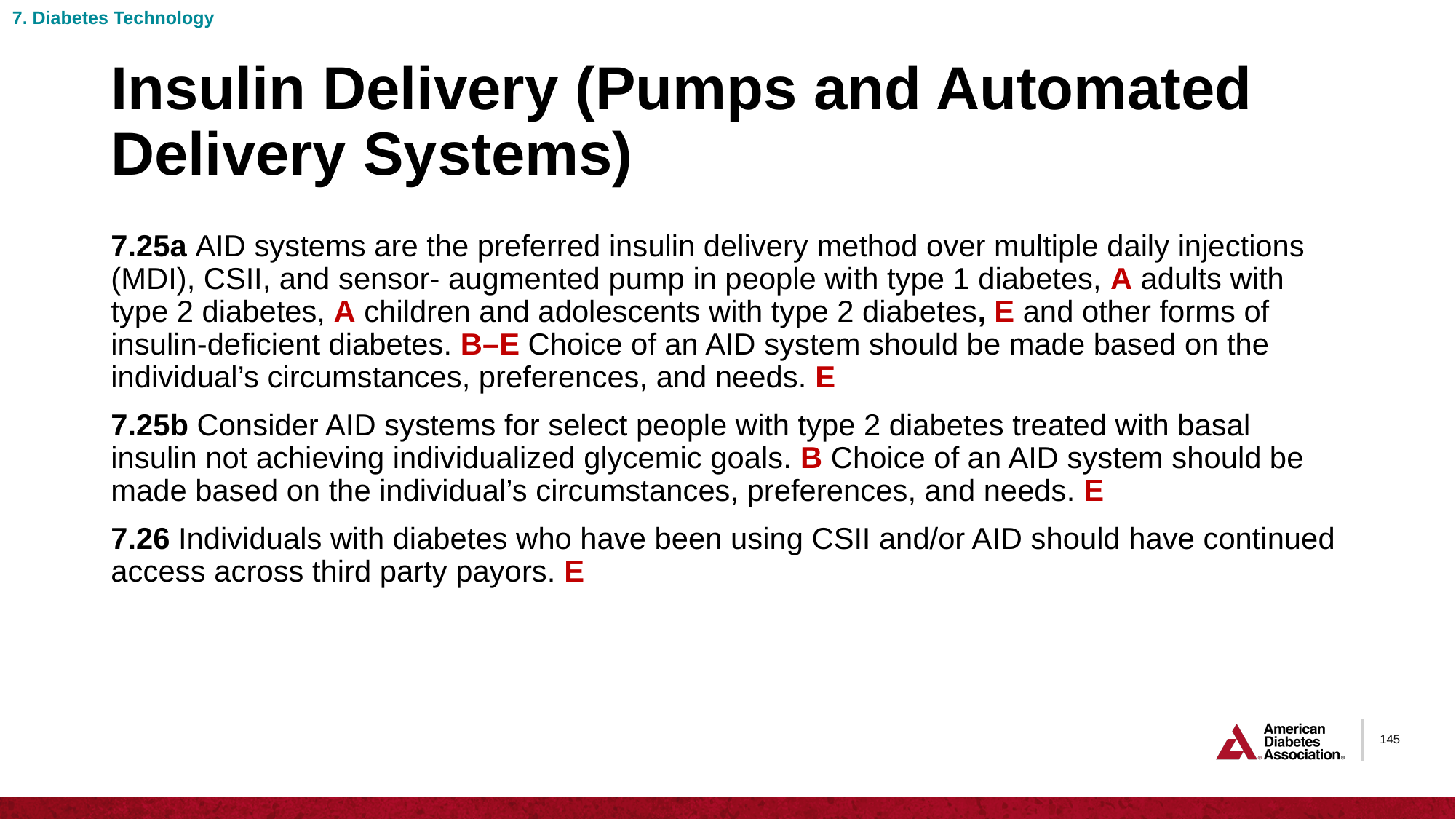

7. Diabetes Technology
# Insulin Delivery (Pumps and Automated Delivery Systems)
7.25a AID systems are the preferred insulin delivery method over multiple daily injections (MDI), CSII, and sensor- augmented pump in people with type 1 diabetes, A adults with type 2 diabetes, A children and adolescents with type 2 diabetes, E and other forms of insulin-deficient diabetes. B–E Choice of an AID system should be made based on the individual’s circumstances, preferences, and needs. E
7.25b Consider AID systems for select people with type 2 diabetes treated with basal insulin not achieving individualized glycemic goals. B Choice of an AID system should be made based on the individual’s circumstances, preferences, and needs. E
7.26 Individuals with diabetes who have been using CSII and/or AID should have continued access across third party payors. E
145